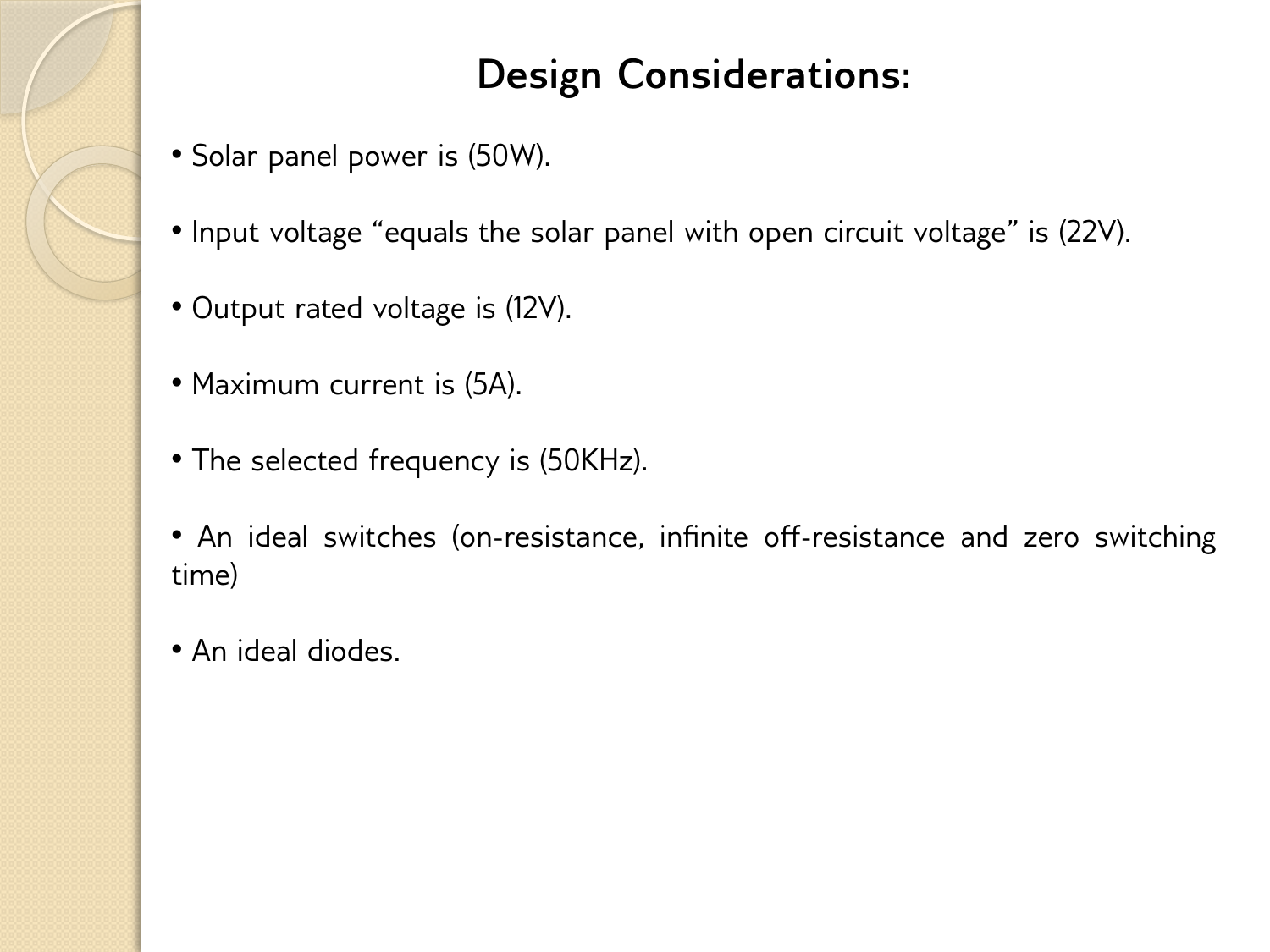

Design Considerations:

 Solar panel power is (50W).

 Input voltage “equals the solar panel with open circuit voltage” is (22V).

 Output rated voltage is (12V).

 Maximum current is (5A).

 The selected frequency is (50KHz).

 An ideal switches (on-resistance, infinite off-resistance and zero switching time)

 An ideal diodes.